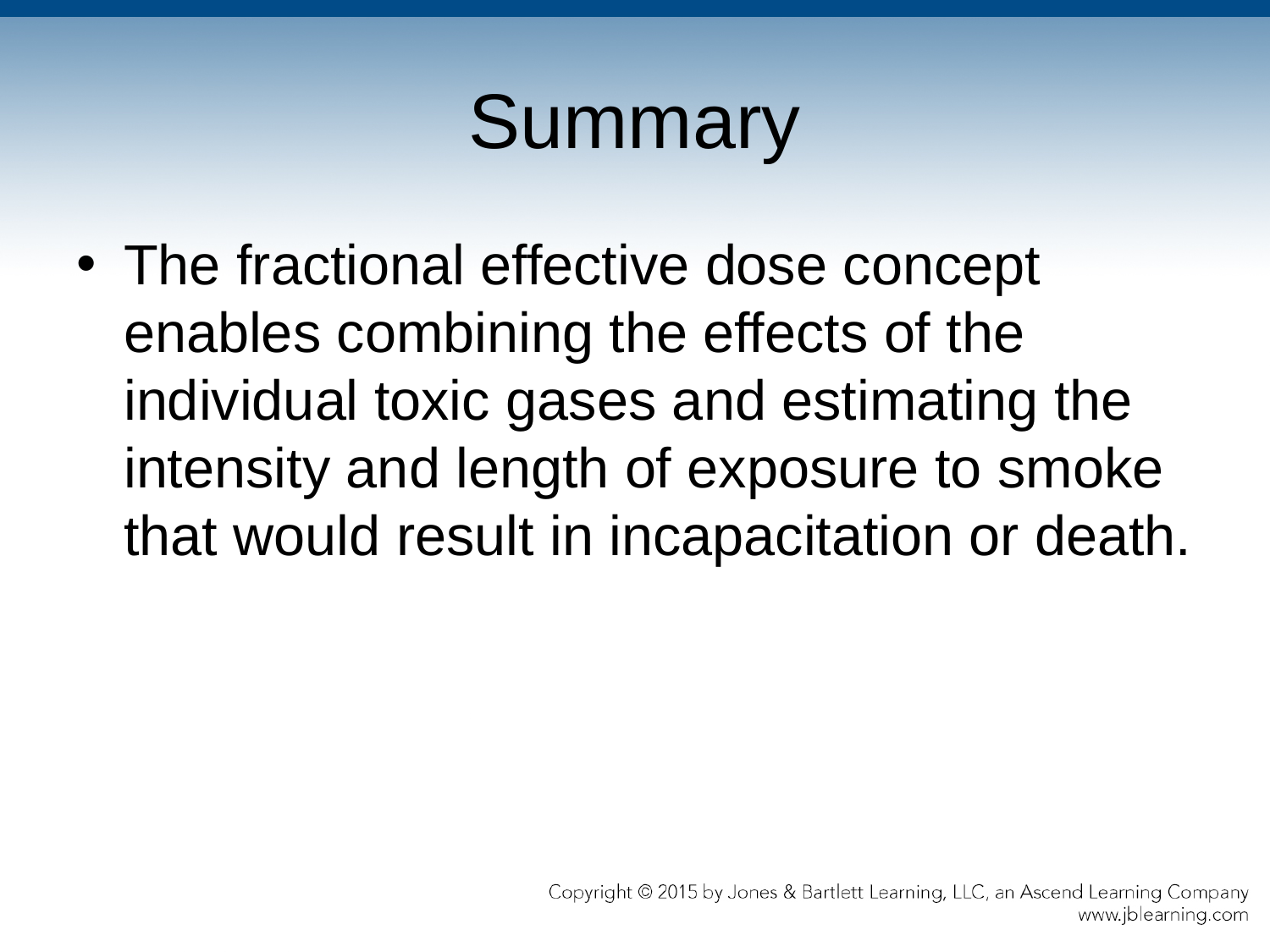

# Summary
The fractional effective dose concept enables combining the effects of the individual toxic gases and estimating the intensity and length of exposure to smoke that would result in incapacitation or death.